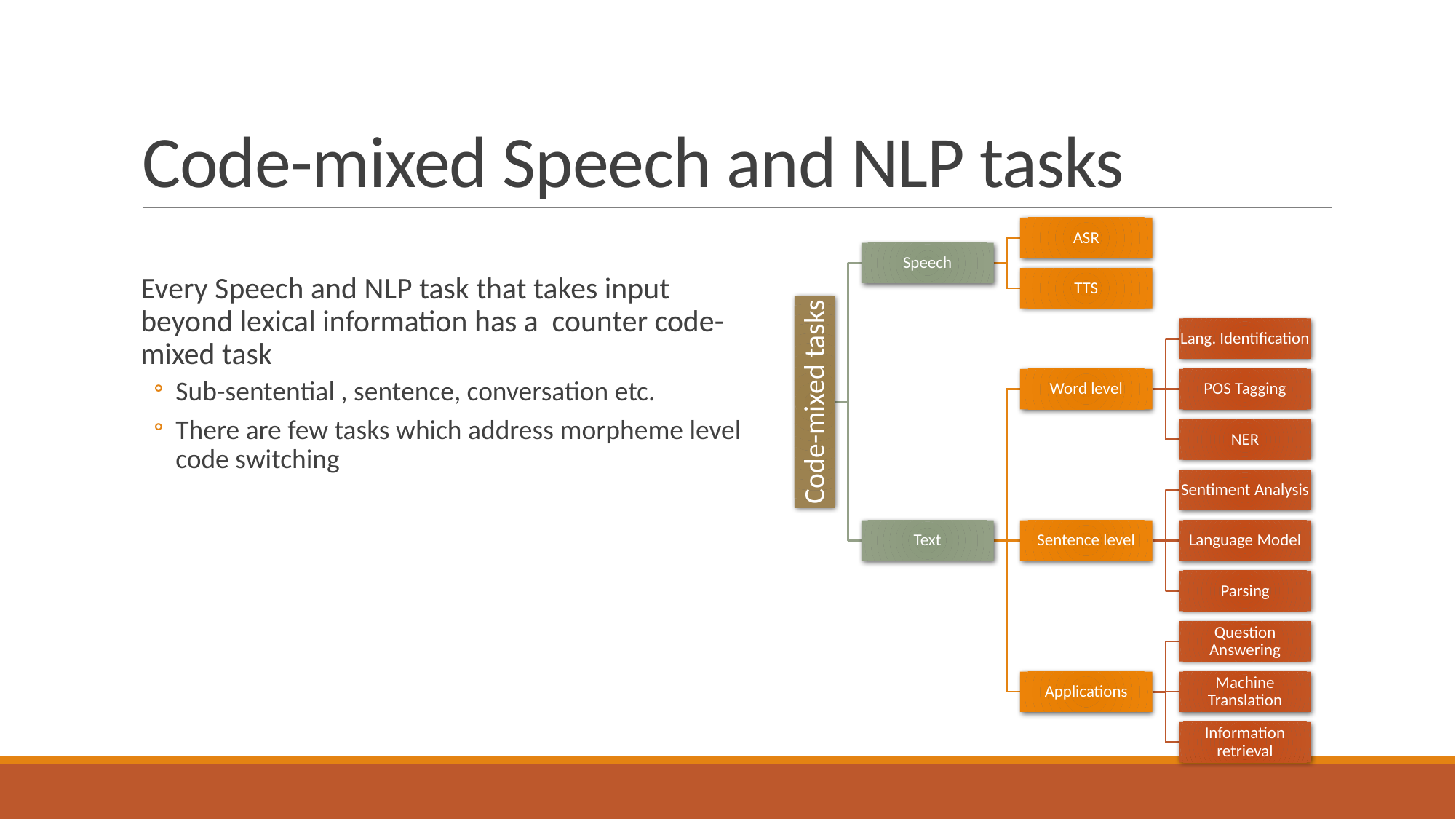

# Code-mixed Speech and NLP tasks

Code-mixed tasks
Speech
ASR
TTS
Text
Word level
Lang. Identification
POS Tagging
NER
Sentence level
Sentiment Analysis
Language Model
Parsing
Applications
Question Answering
Machine Translation
Information retrieval
Every Speech and NLP task that takes input beyond lexical information has a  counter code-mixed task
Sub-sentential , sentence, conversation etc.
There are few tasks which address morpheme level code switching